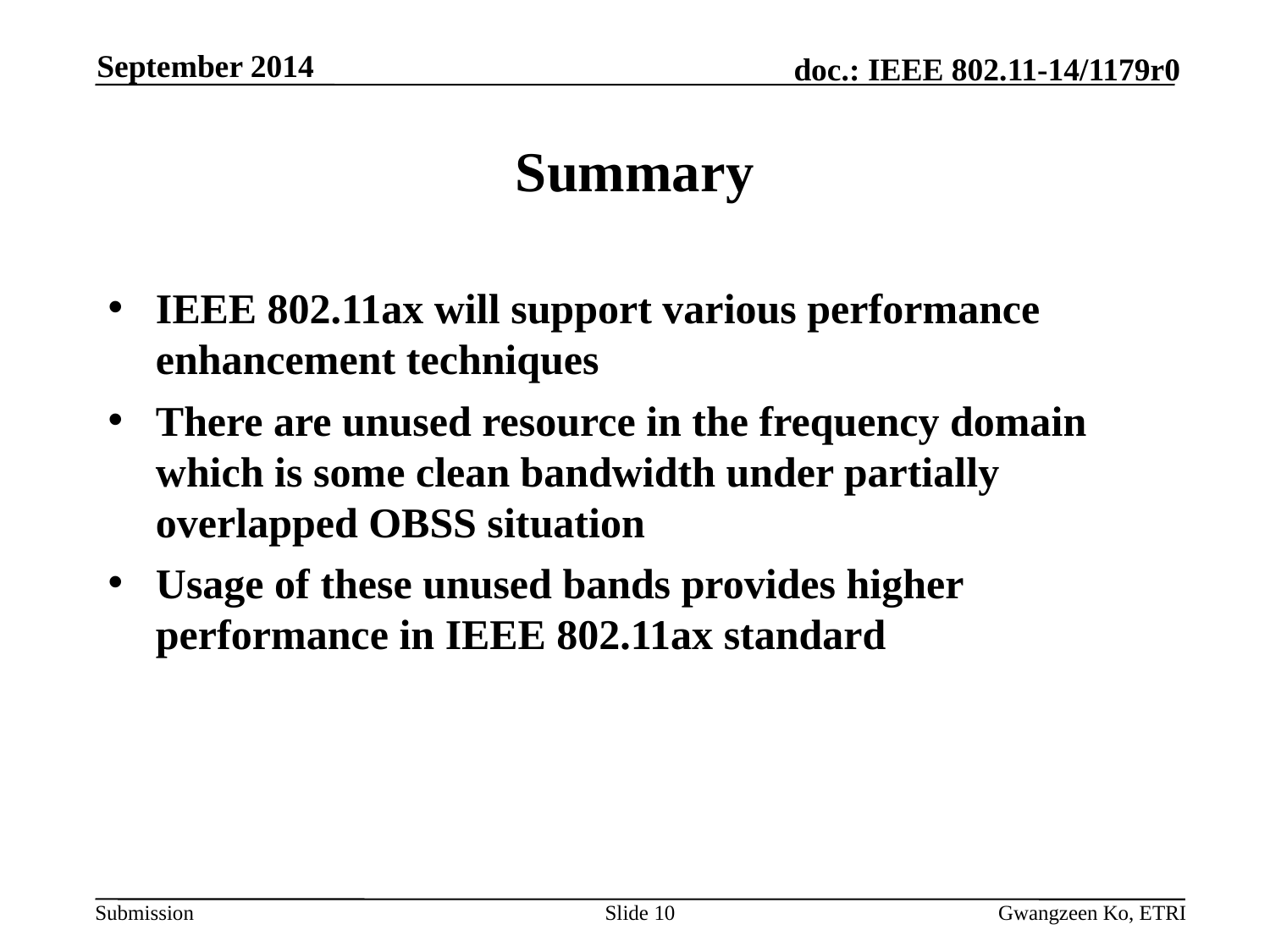

September 2014
# Summary
IEEE 802.11ax will support various performance enhancement techniques
There are unused resource in the frequency domain which is some clean bandwidth under partially overlapped OBSS situation
Usage of these unused bands provides higher performance in IEEE 802.11ax standard
Slide 10
Gwangzeen Ko, ETRI